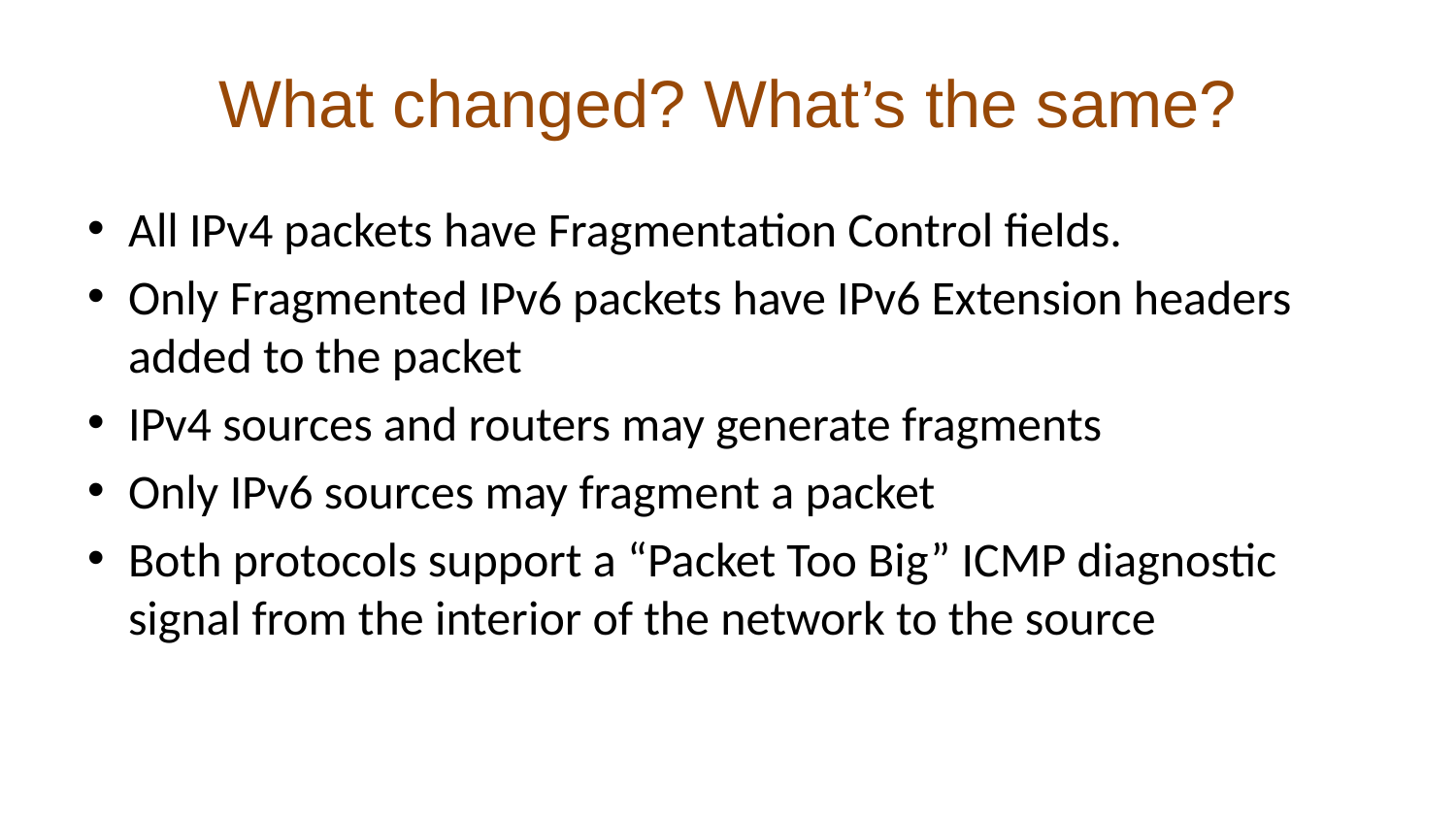

# What changed? What’s the same?
All IPv4 packets have Fragmentation Control fields.
Only Fragmented IPv6 packets have IPv6 Extension headers added to the packet
IPv4 sources and routers may generate fragments
Only IPv6 sources may fragment a packet
Both protocols support a “Packet Too Big” ICMP diagnostic signal from the interior of the network to the source